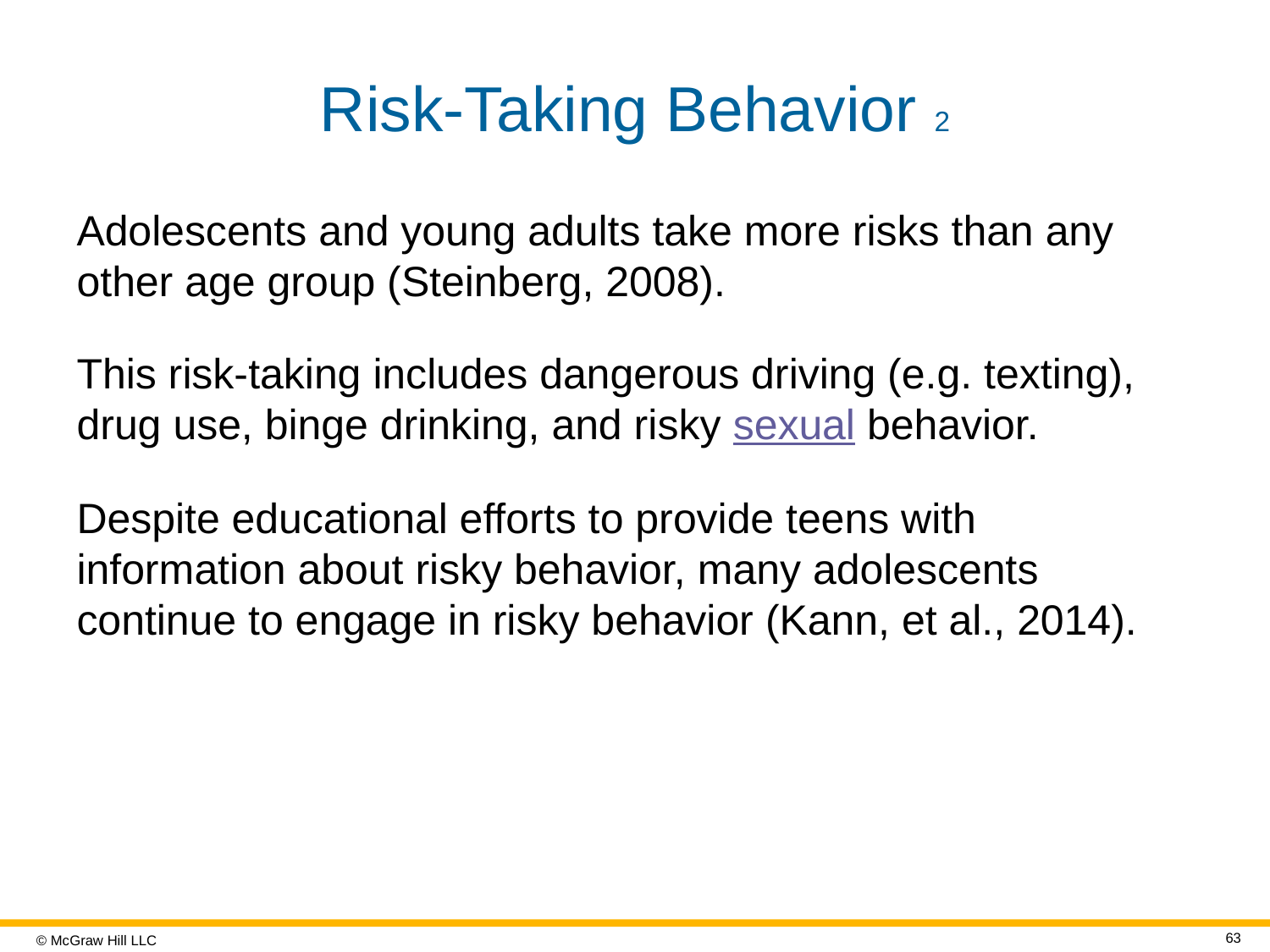

# Risk-Taking Behavior 2
Adolescents and young adults take more risks than any other age group (Steinberg, 2008).
This risk-taking includes dangerous driving (e.g. texting), drug use, binge drinking, and risky sexual behavior.
Despite educational efforts to provide teens with information about risky behavior, many adolescents continue to engage in risky behavior (Kann, et al., 2014).
63